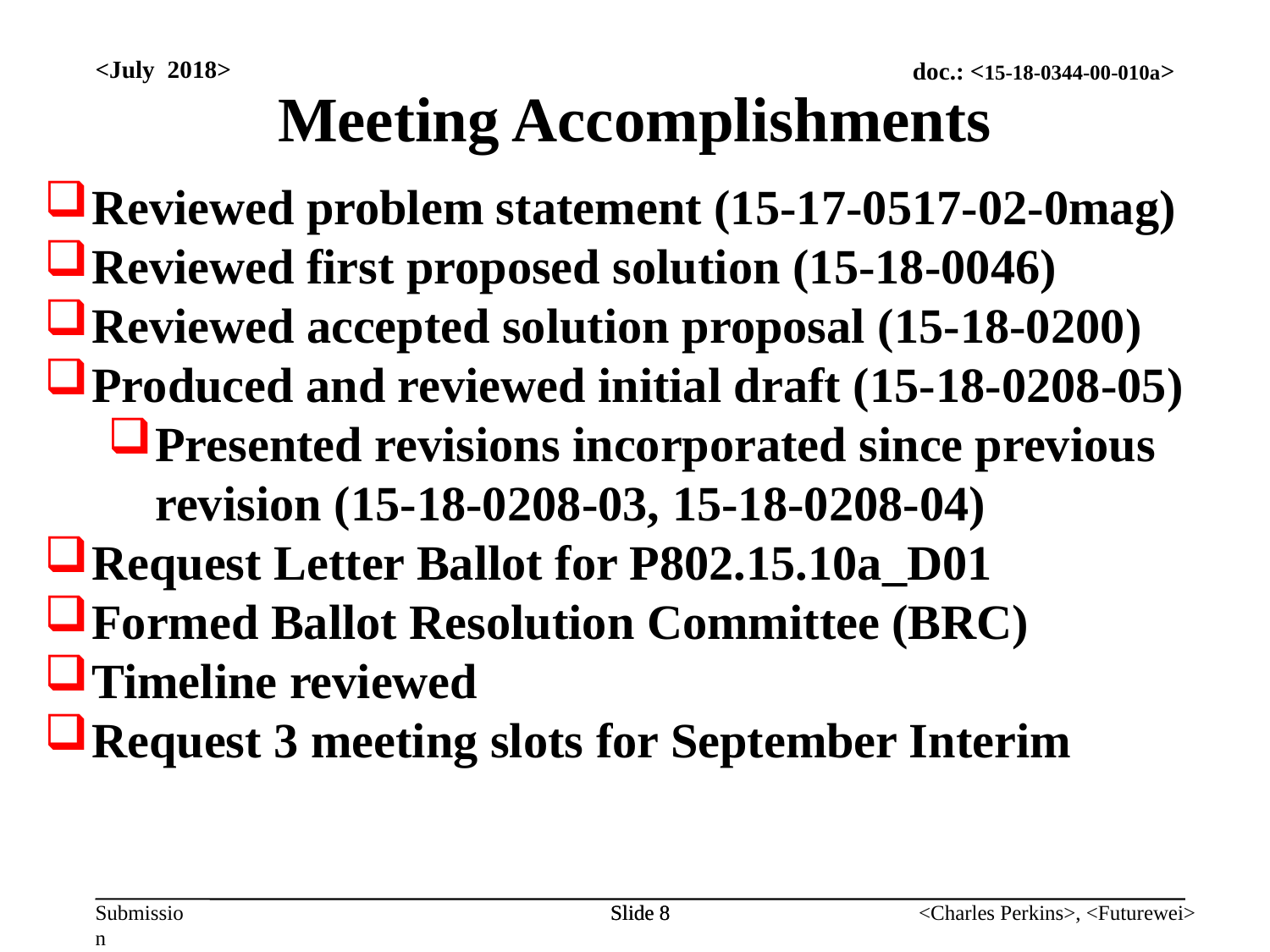

<July  2018>
Meeting Accomplishments
Reviewed problem statement (15-17-0517-02-0mag)
Reviewed first proposed solution (15-18-0046)
Reviewed accepted solution proposal (15-18-0200)
Produced and reviewed initial draft (15-18-0208-05)
Presented revisions incorporated since previous revision (15-18-0208-03, 15-18-0208-04)
Request Letter Ballot for P802.15.10a_D01
Formed Ballot Resolution Committee (BRC)
Timeline reviewed
Request 3 meeting slots for September Interim

Slide 8
Slide 8
<Charles Perkins>, <Futurewei>